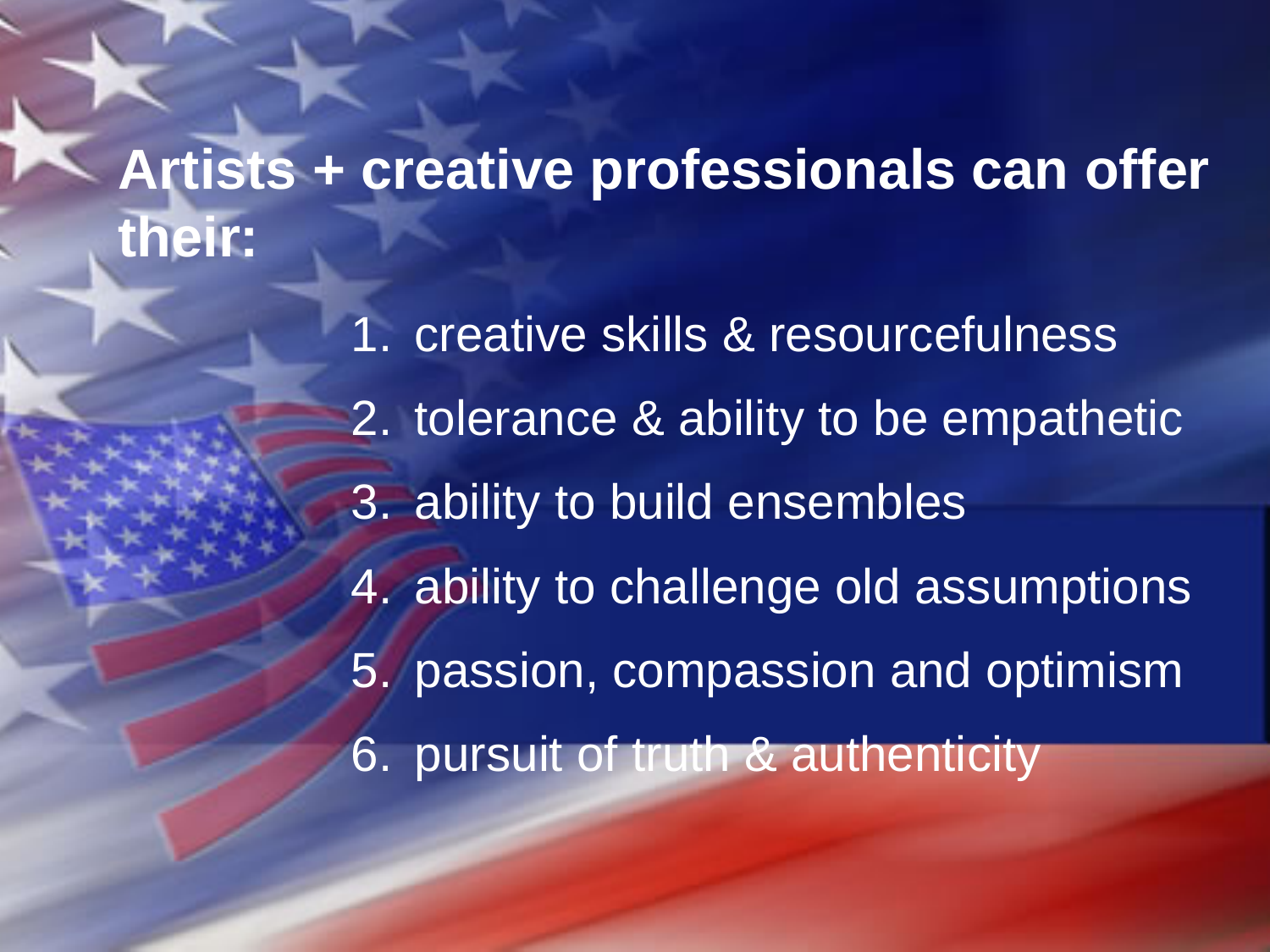

Artists + creative professionals can offer their:

creative skills & resourcefulness
tolerance & ability to be empathetic
ability to build ensembles
ability to challenge old assumptions
passion, compassion and optimism
pursuit of truth & authenticity